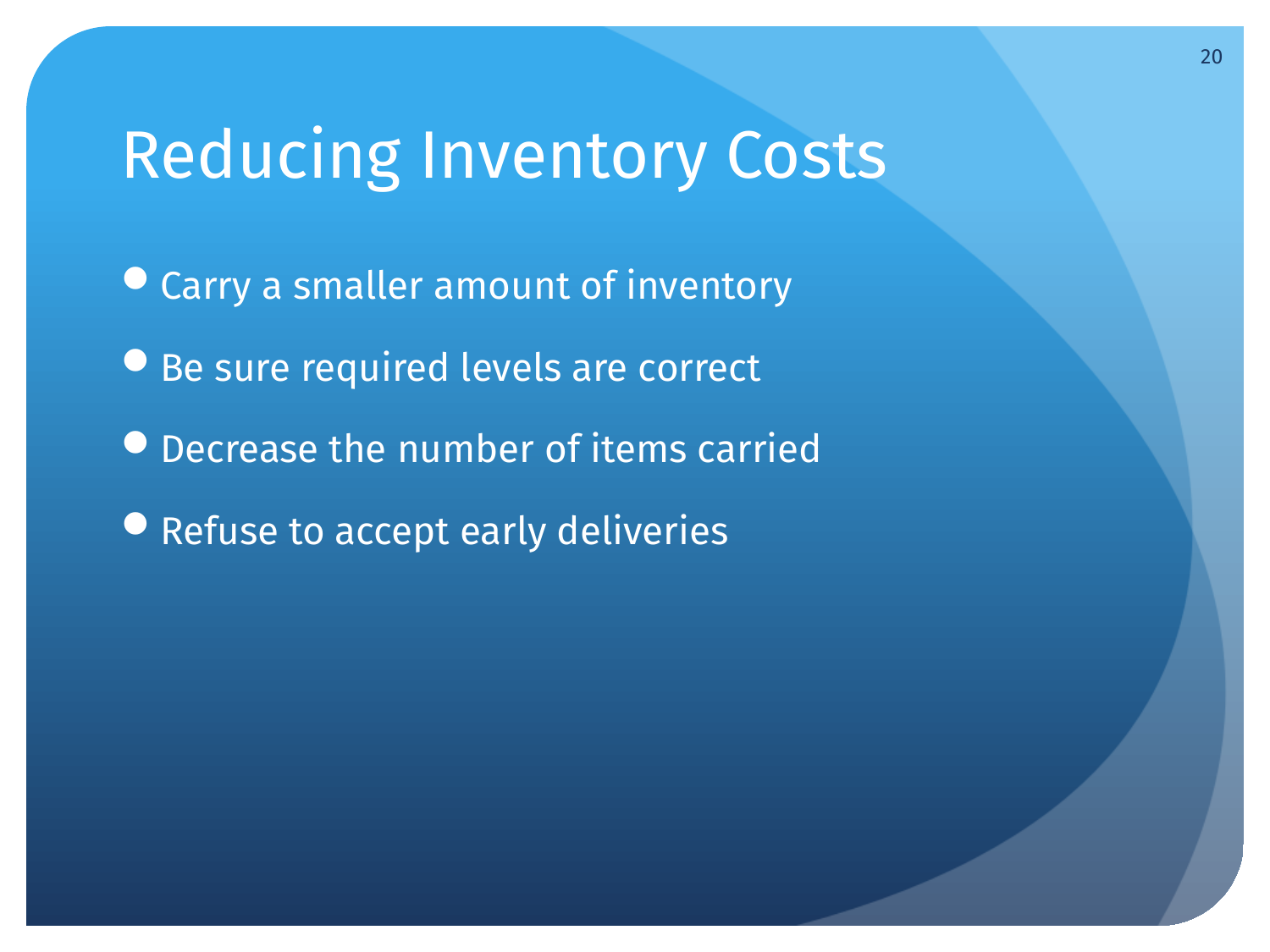

20
# Reducing Inventory Costs
Carry a smaller amount of inventory
Be sure required levels are correct
Decrease the number of items carried
Refuse to accept early deliveries